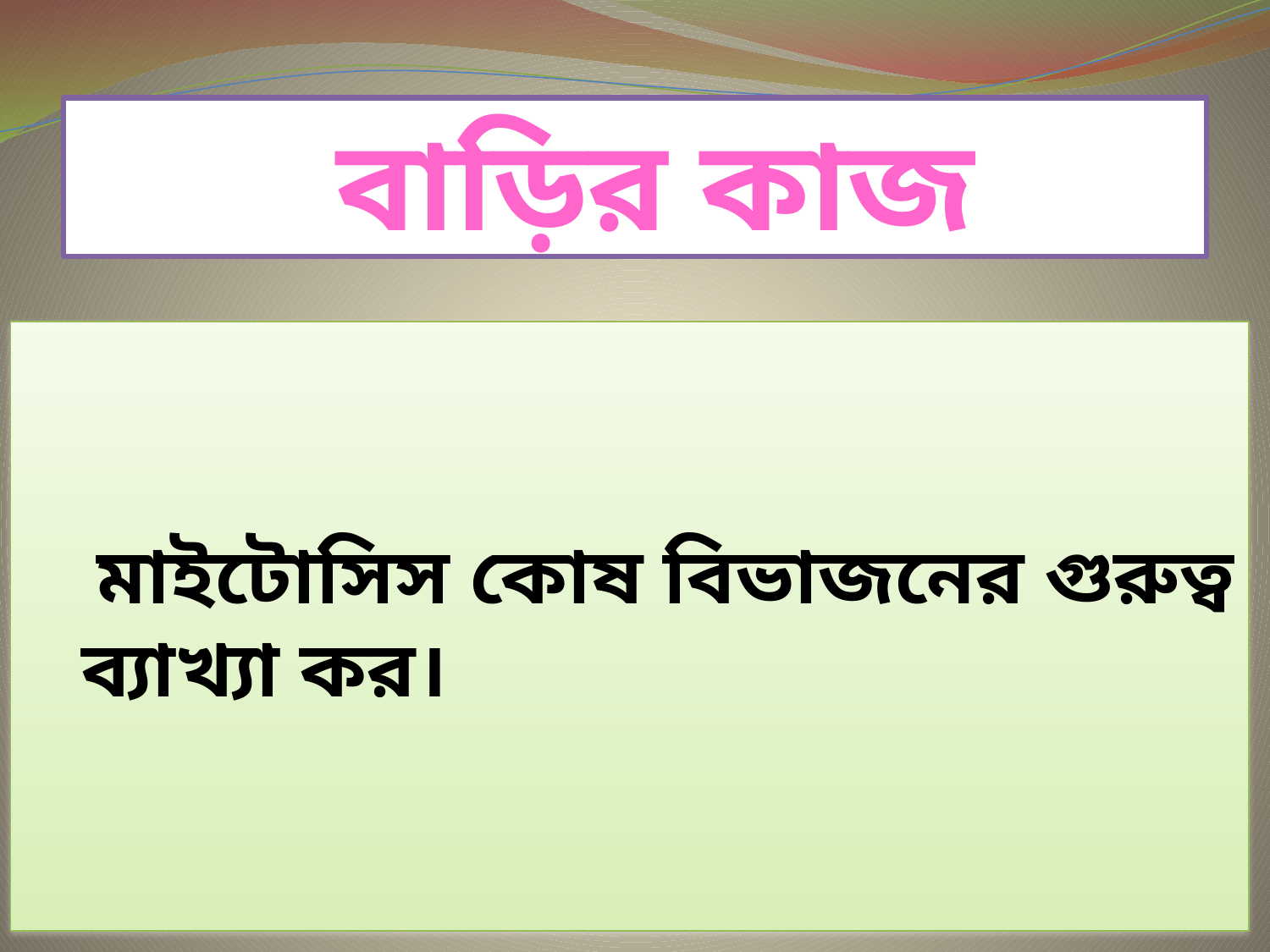

# বাড়ির কাজ

    মাইটোসিস কোষ বিভাজনের গুরুত্ব  ব্যাখ্যা কর।